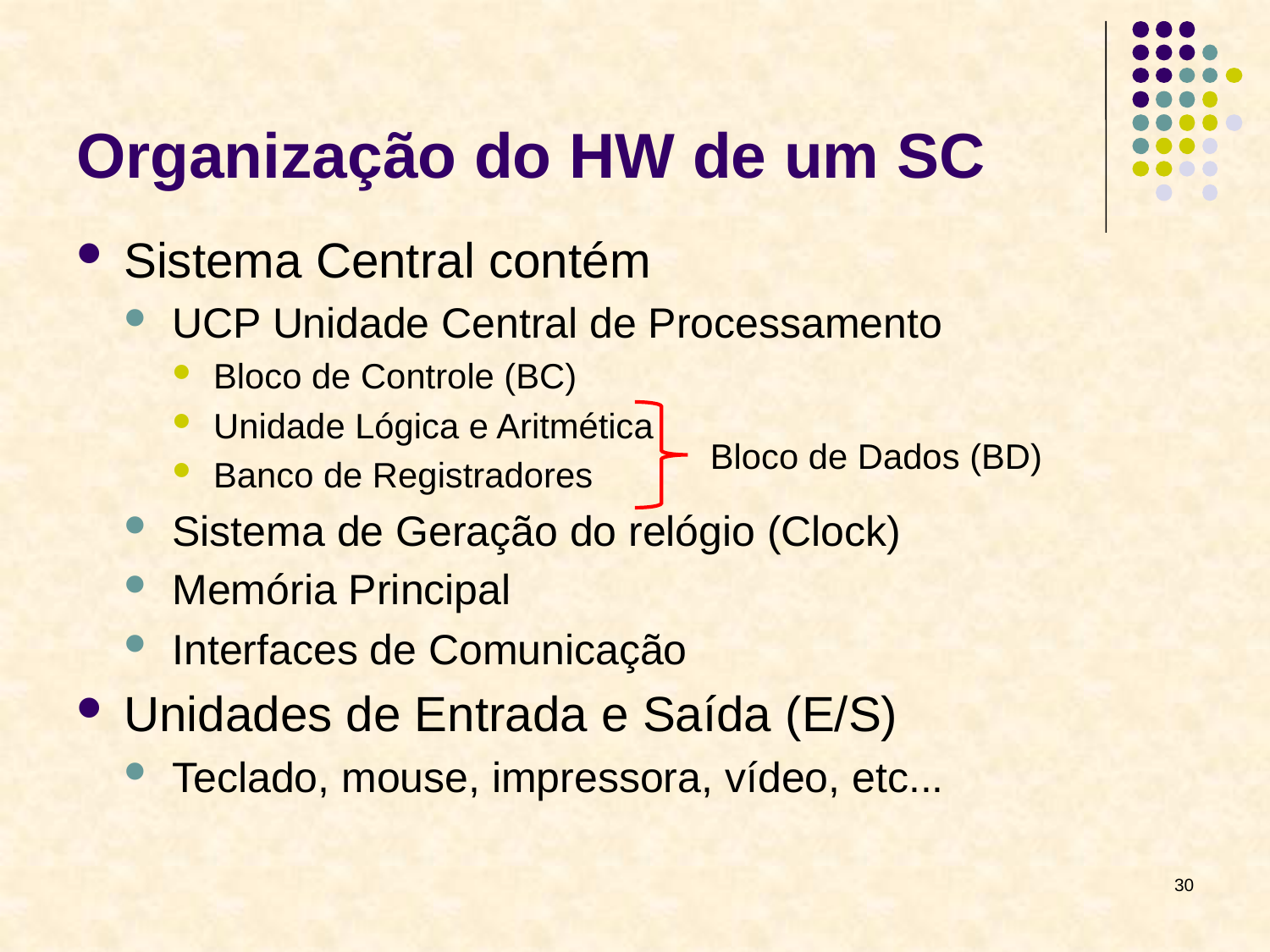

# Organização do HW de um SC
Sistema Central contém
UCP Unidade Central de Processamento
Bloco de Controle (BC)
Unidade Lógica e Aritmética
Banco de Registradores
Sistema de Geração do relógio (Clock)
Memória Principal
Interfaces de Comunicação
Unidades de Entrada e Saída (E/S)
Teclado, mouse, impressora, vídeo, etc...

Bloco de Dados (BD)
30